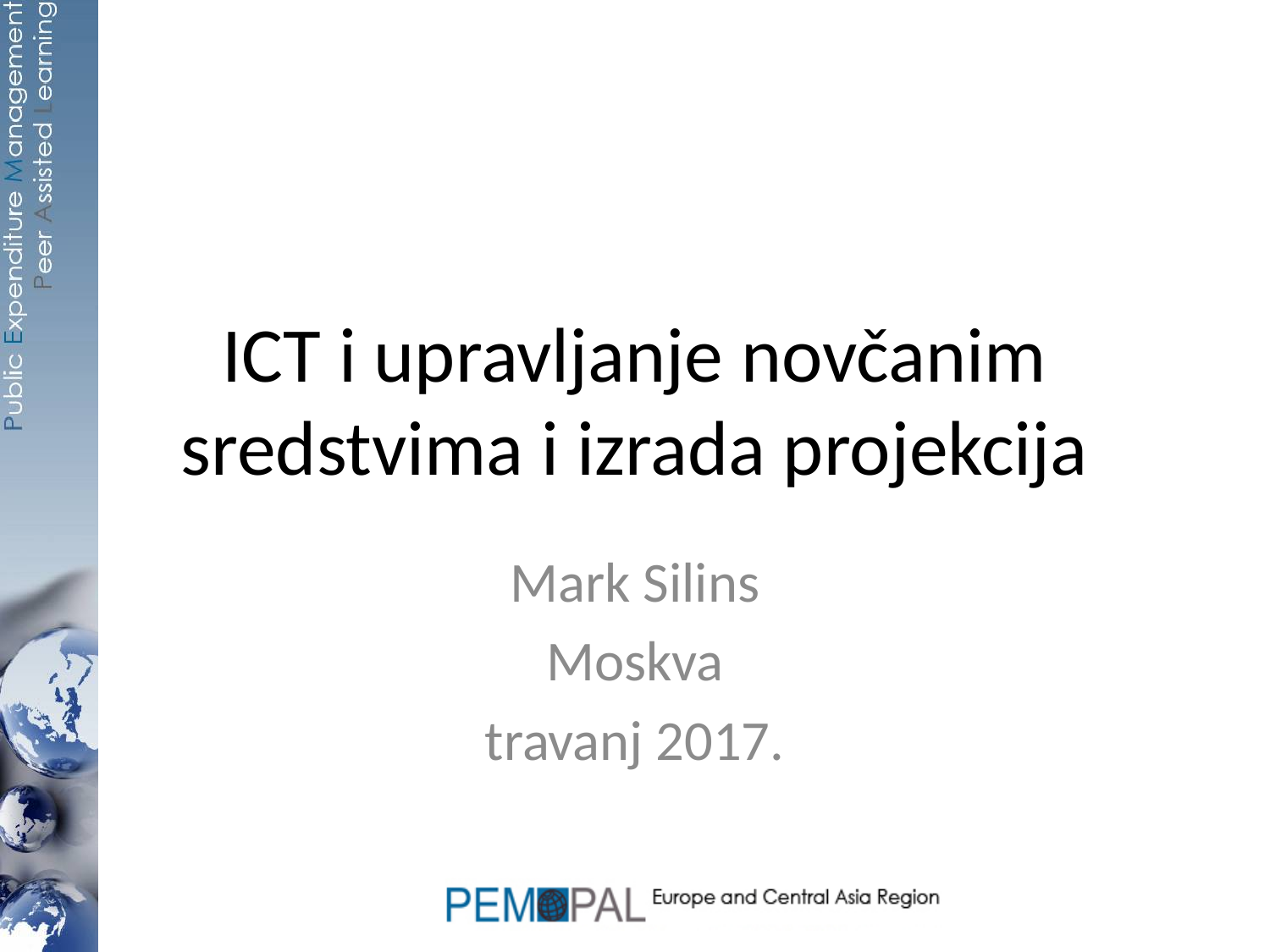

# ICT i upravljanje novčanim sredstvima i izrada projekcija
Mark Silins
Moskva
travanj 2017.